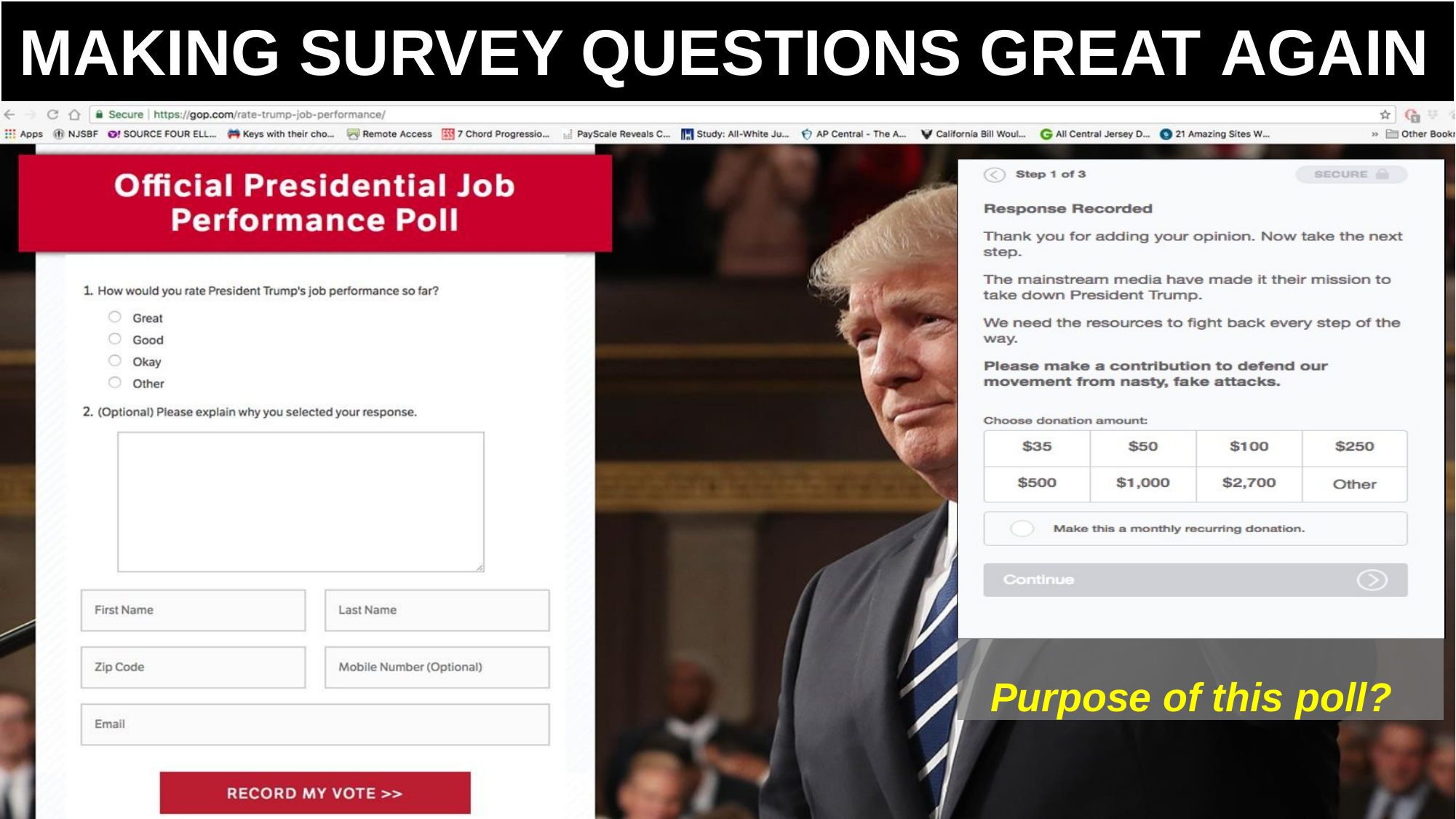

# MAKING SURVEY QUESTIONS GREAT AGAIN

Purpose of this poll?